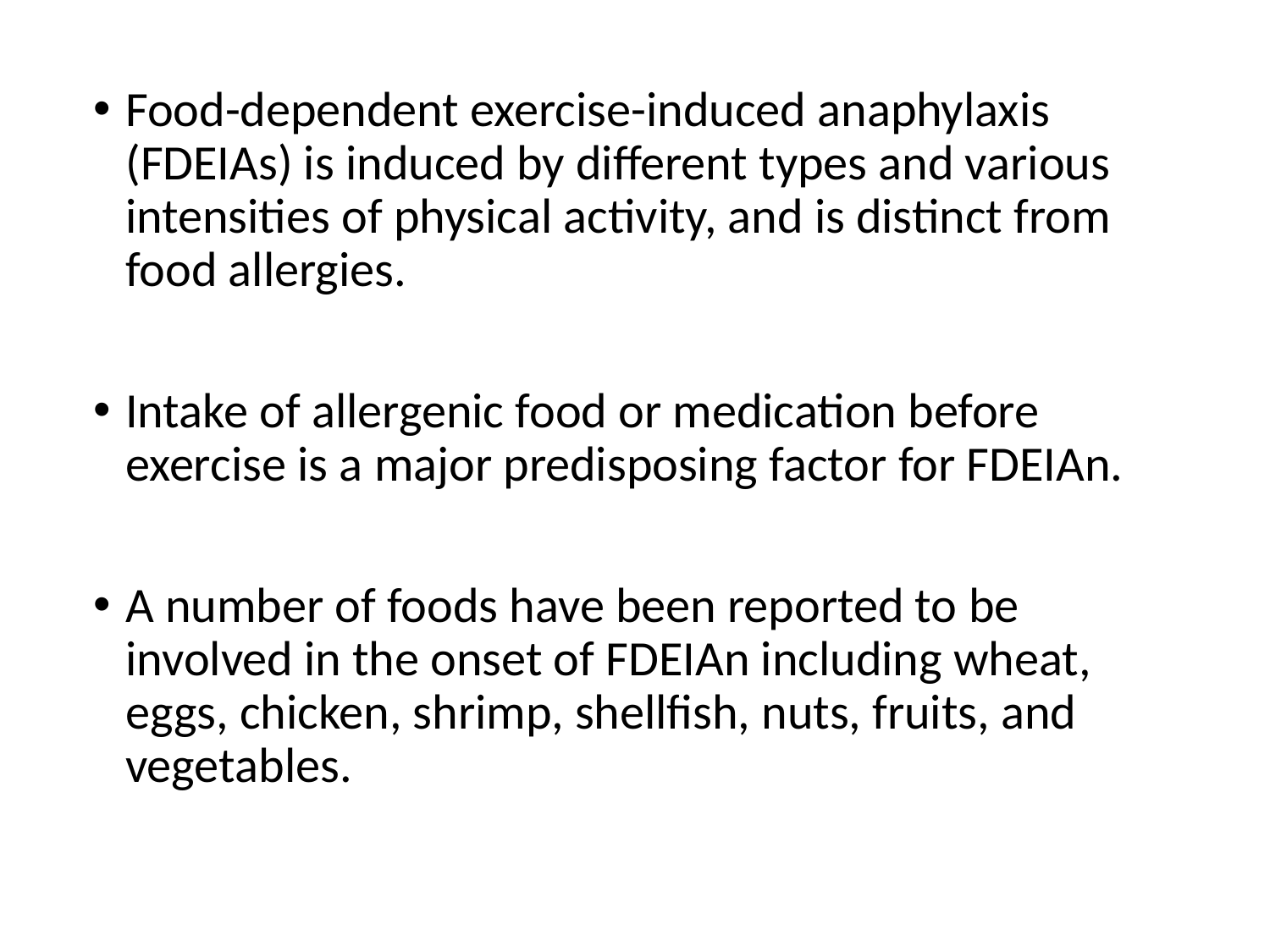

Food-dependent exercise-induced anaphylaxis (FDEIAs) is induced by different types and various intensities of physical activity, and is distinct from food allergies.

Intake of allergenic food or medication before exercise is a major predisposing factor for FDEIAn.

A number of foods have been reported to be involved in the onset of FDEIAn including wheat, eggs, chicken, shrimp, shellfish, nuts, fruits, and vegetables.